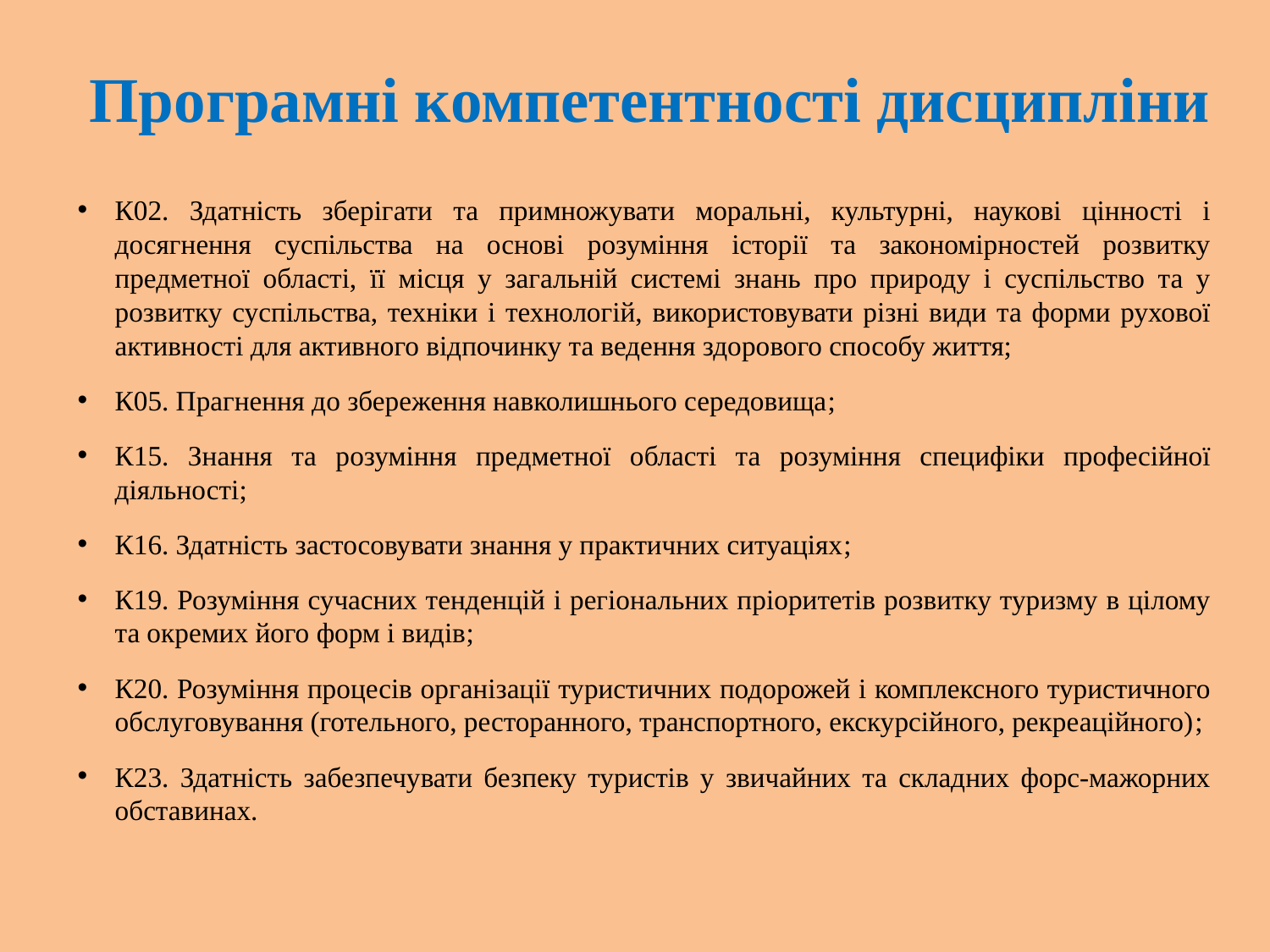

# Програмні компетентності дисципліни
К02. Здатність зберігати та примножувати моральні, культурні, наукові цінності і досягнення суспільства на основі розуміння історії та закономірностей розвитку предметної області, її місця у загальній системі знань про природу і суспільство та у розвитку суспільства, техніки і технологій, використовувати різні види та форми рухової активності для активного відпочинку та ведення здорового способу життя;
К05. Прагнення до збереження навколишнього середовища;
К15. Знання та розуміння предметної області та розуміння специфіки професійної діяльності;
К16. Здатність застосовувати знання у практичних ситуаціях;
К19. Розуміння сучасних тенденцій і регіональних пріоритетів розвитку туризму в цілому та окремих його форм і видів;
К20. Розуміння процесів організації туристичних подорожей і комплексного туристичного обслуговування (готельного, ресторанного, транспортного, екскурсійного, рекреаційного);
К23. Здатність забезпечувати безпеку туристів у звичайних та складних форс-мажорних обставинах.